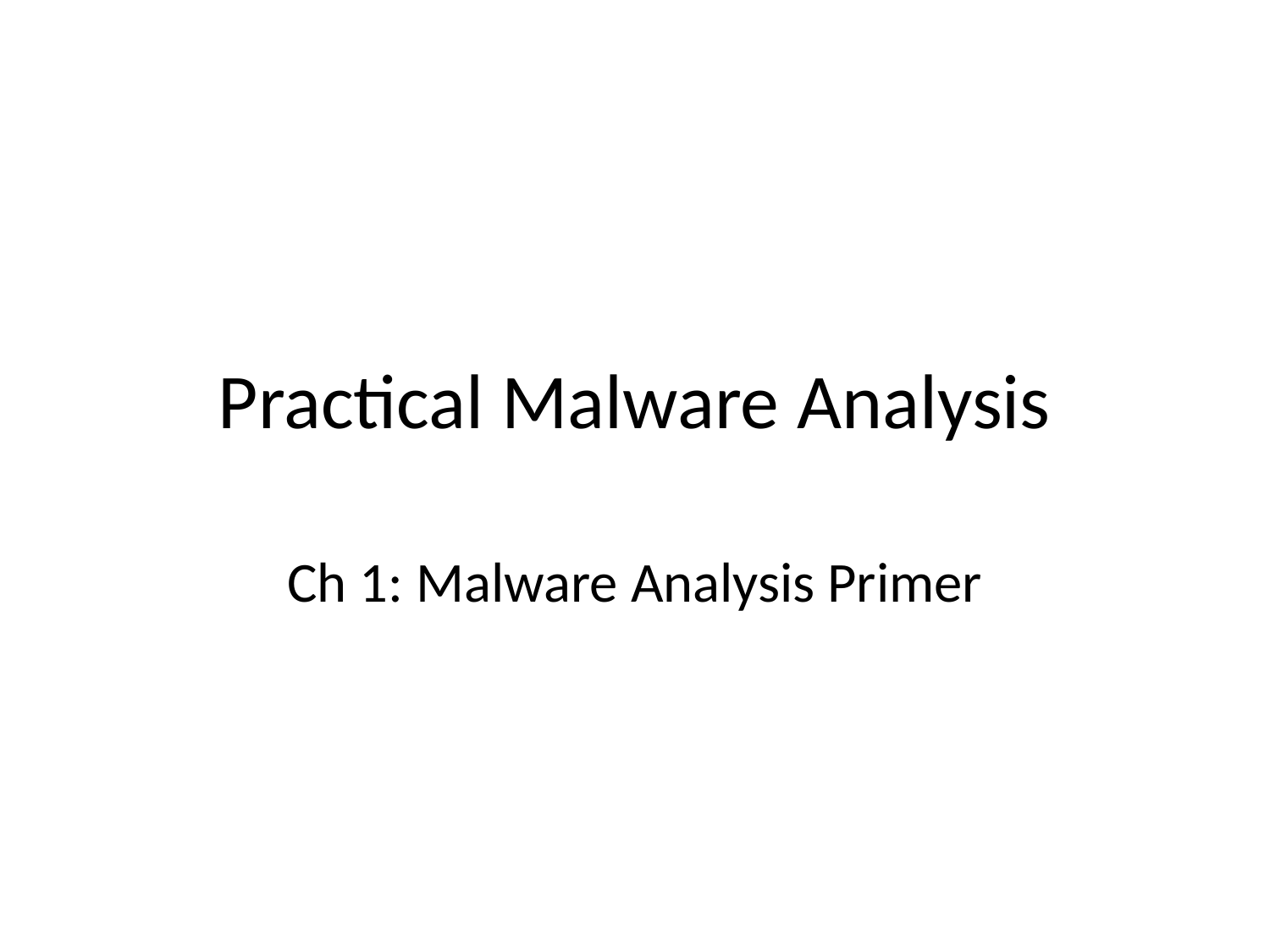

# Practical Malware Analysis
Ch 1: Malware Analysis Primer